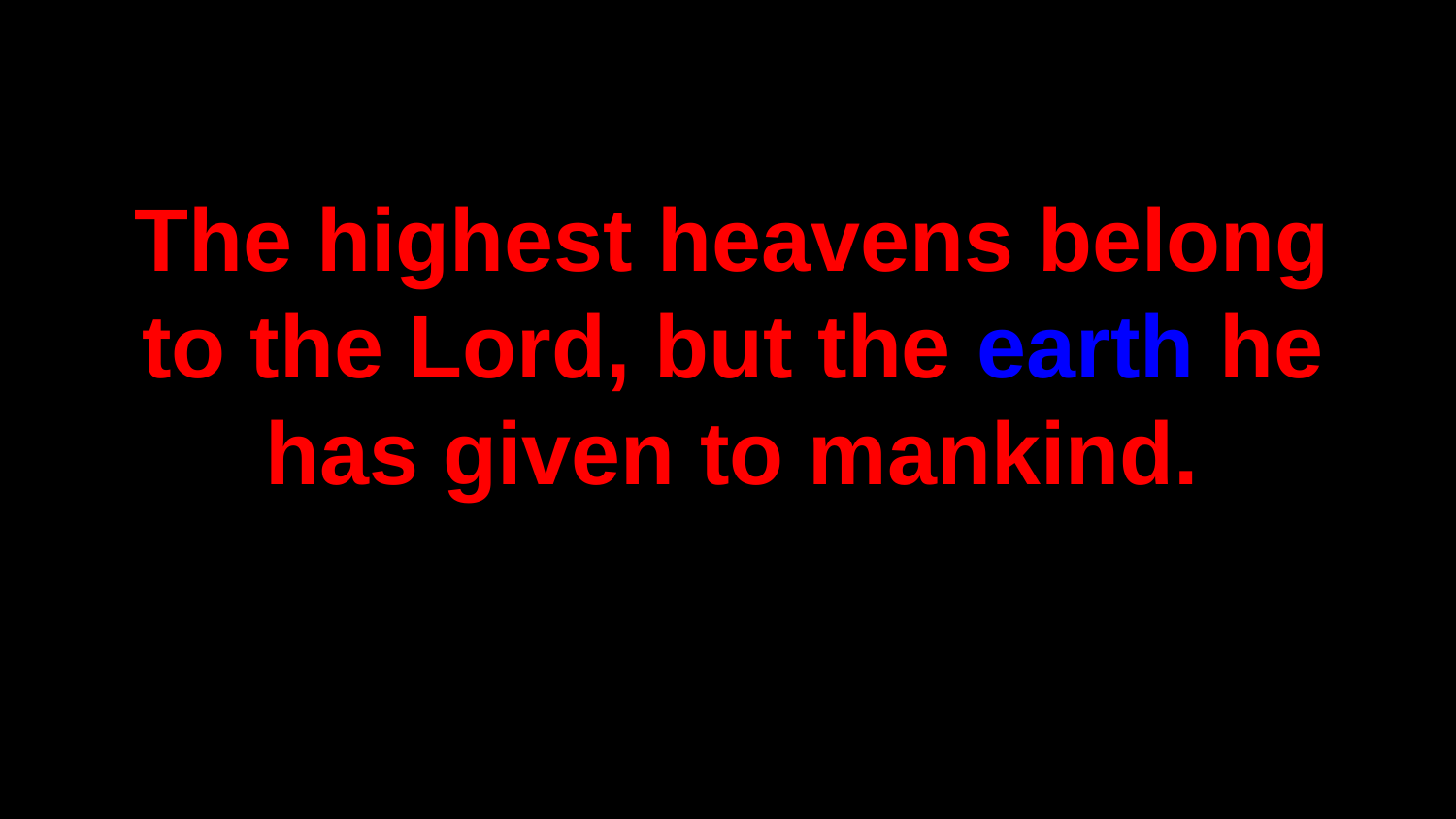

Psalm 115:16
The highest heavens belong to the Lord, but the earth he has given to mankind.